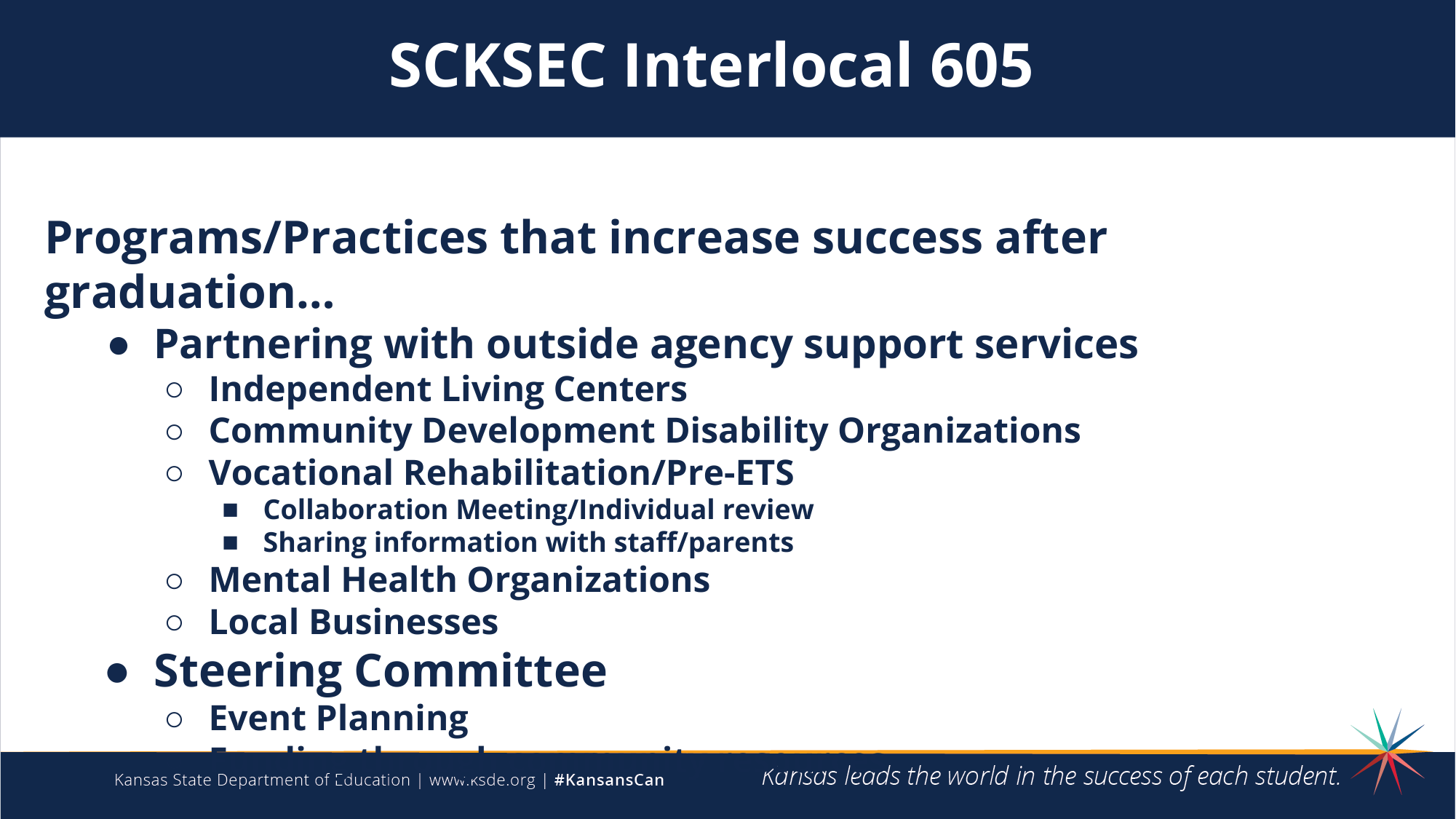

SCKSEC Interlocal 605

Programs/Practices that increase success after graduation…
Partnering with outside agency support services
Independent Living Centers
Community Development Disability Organizations
Vocational Rehabilitation/Pre-ETS
Collaboration Meeting/Individual review
Sharing information with staff/parents
Mental Health Organizations
Local Businesses
Steering Committee
Event Planning
Funding through community resources